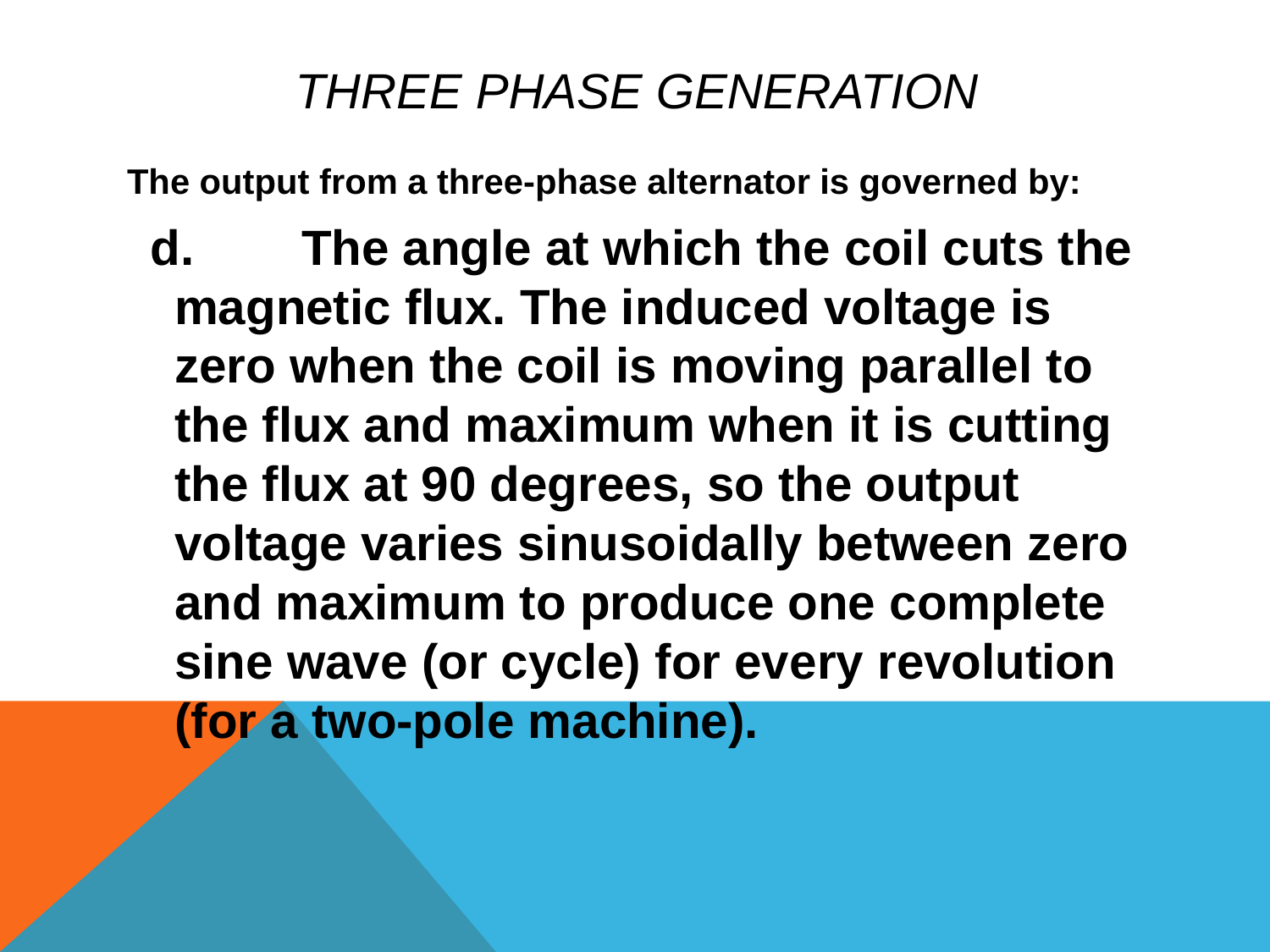

# Three Phase Generation
The output from a three-phase alternator is governed by:
  d.	The angle at which the coil cuts the magnetic flux. The induced voltage is zero when the coil is moving parallel to the flux and maximum when it is cutting the flux at 90 degrees, so the output voltage varies sinusoidally between zero and maximum to produce one complete sine wave (or cycle) for every revolution (for a two-pole machine).